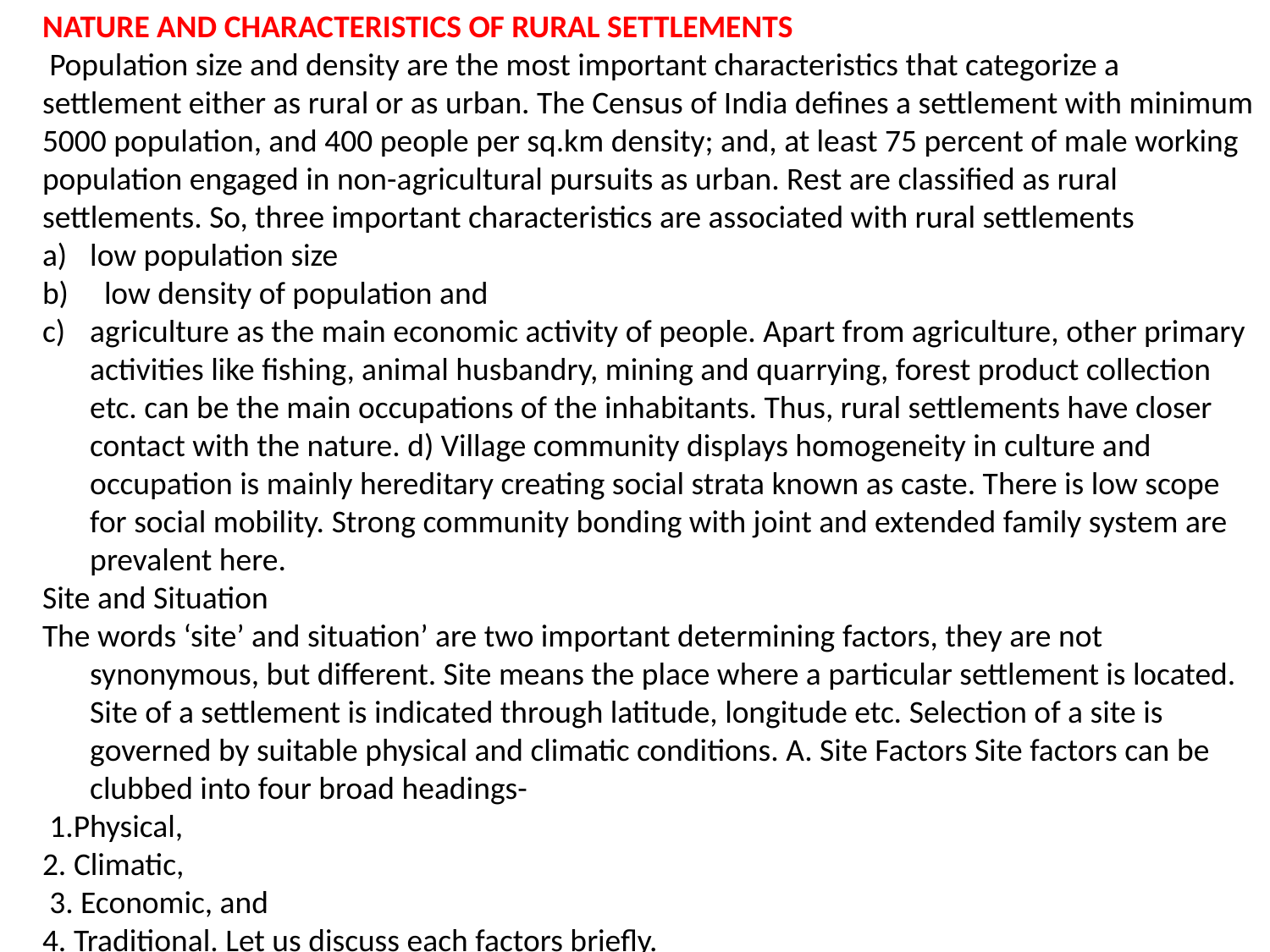

NATURE AND CHARACTERISTICS OF RURAL SETTLEMENTS
 Population size and density are the most important characteristics that categorize a settlement either as rural or as urban. The Census of India defines a settlement with minimum 5000 population, and 400 people per sq.km density; and, at least 75 percent of male working population engaged in non-agricultural pursuits as urban. Rest are classified as rural settlements. So, three important characteristics are associated with rural settlements
low population size
  low density of population and
agriculture as the main economic activity of people. Apart from agriculture, other primary activities like fishing, animal husbandry, mining and quarrying, forest product collection etc. can be the main occupations of the inhabitants. Thus, rural settlements have closer contact with the nature. d) Village community displays homogeneity in culture and occupation is mainly hereditary creating social strata known as caste. There is low scope for social mobility. Strong community bonding with joint and extended family system are prevalent here.
Site and Situation
The words ‘site’ and situation’ are two important determining factors, they are not synonymous, but different. Site means the place where a particular settlement is located. Site of a settlement is indicated through latitude, longitude etc. Selection of a site is governed by suitable physical and climatic conditions. A. Site Factors Site factors can be clubbed into four broad headings-
 1.Physical,
2. Climatic,
 3. Economic, and
4. Traditional. Let us discuss each factors briefly.